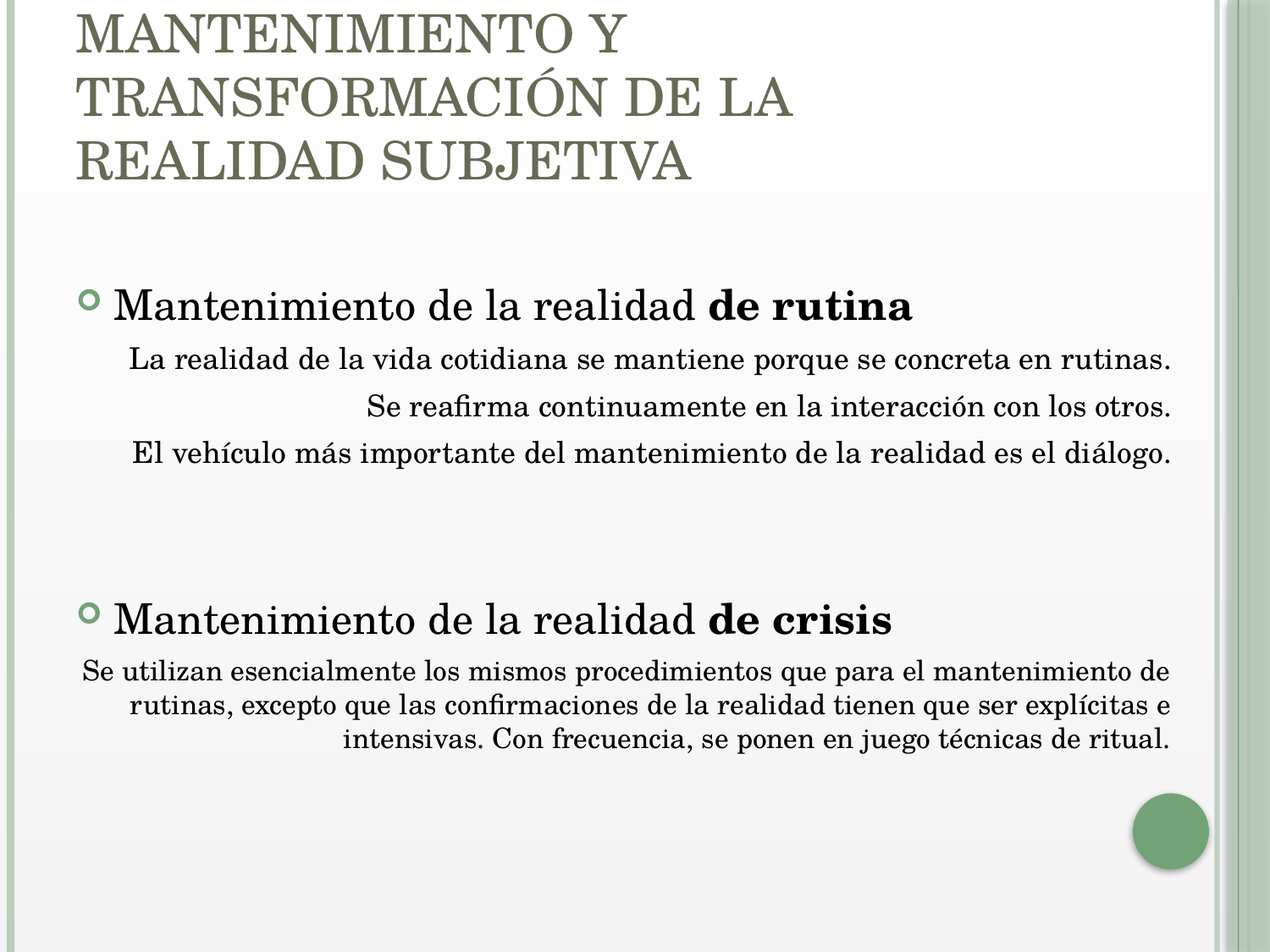

# Mantenimiento y transformación de la realidad subjetiva
Mantenimiento de la realidad de rutina
La realidad de la vida cotidiana se mantiene porque se concreta en rutinas.
Se reafirma continuamente en la interacción con los otros.
El vehículo más importante del mantenimiento de la realidad es el diálogo.

Mantenimiento de la realidad de crisis
Se utilizan esencialmente los mismos procedimientos que para el mantenimiento de rutinas, excepto que las confirmaciones de la realidad tienen que ser explícitas e intensivas. Con frecuencia, se ponen en juego técnicas de ritual.